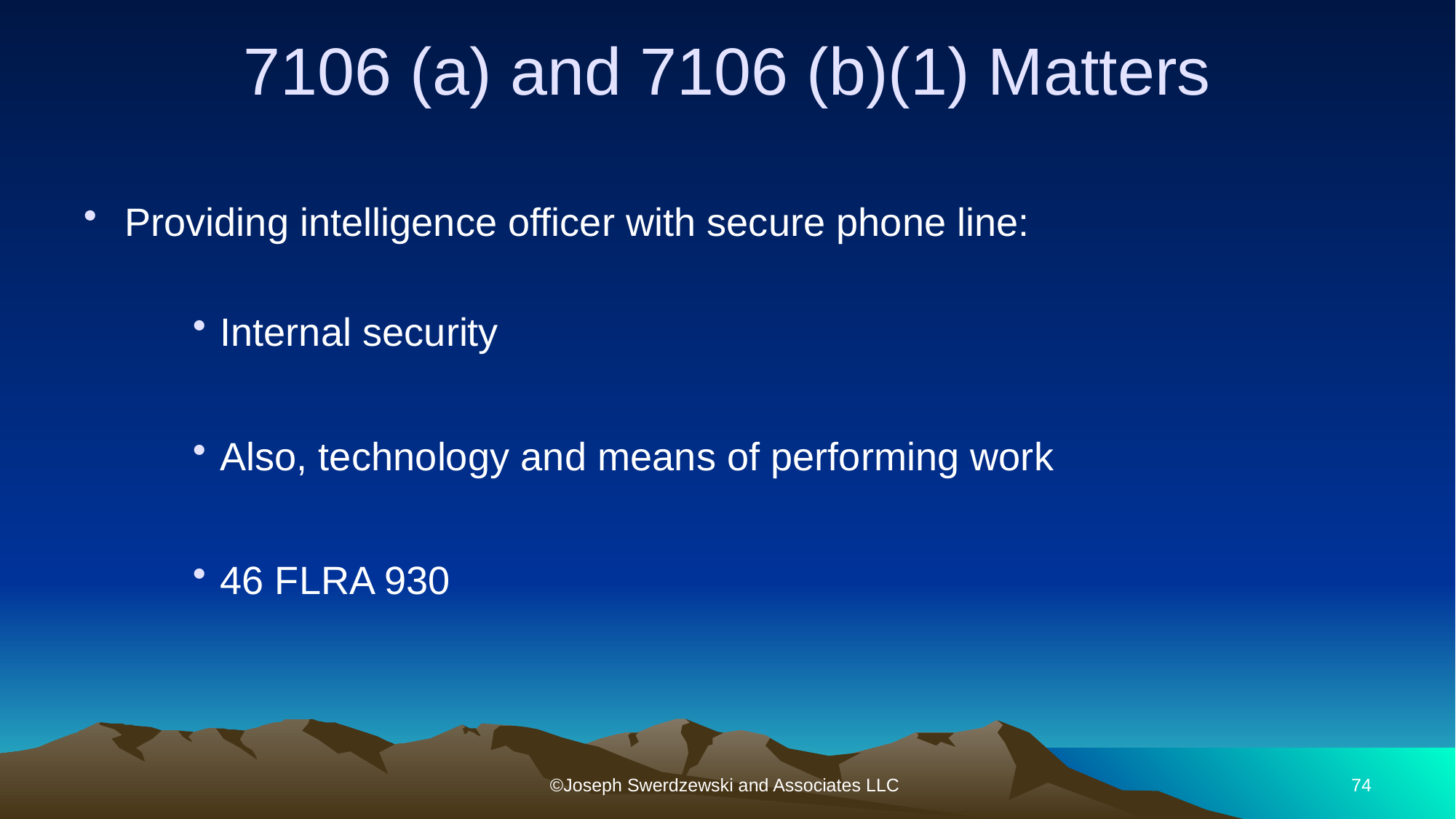

# 7106 (a) and 7106 (b)(1) Matters
Providing intelligence officer with secure phone line:

Internal security

Also, technology and means of performing work

46 FLRA 930
©Joseph Swerdzewski and Associates LLC
74